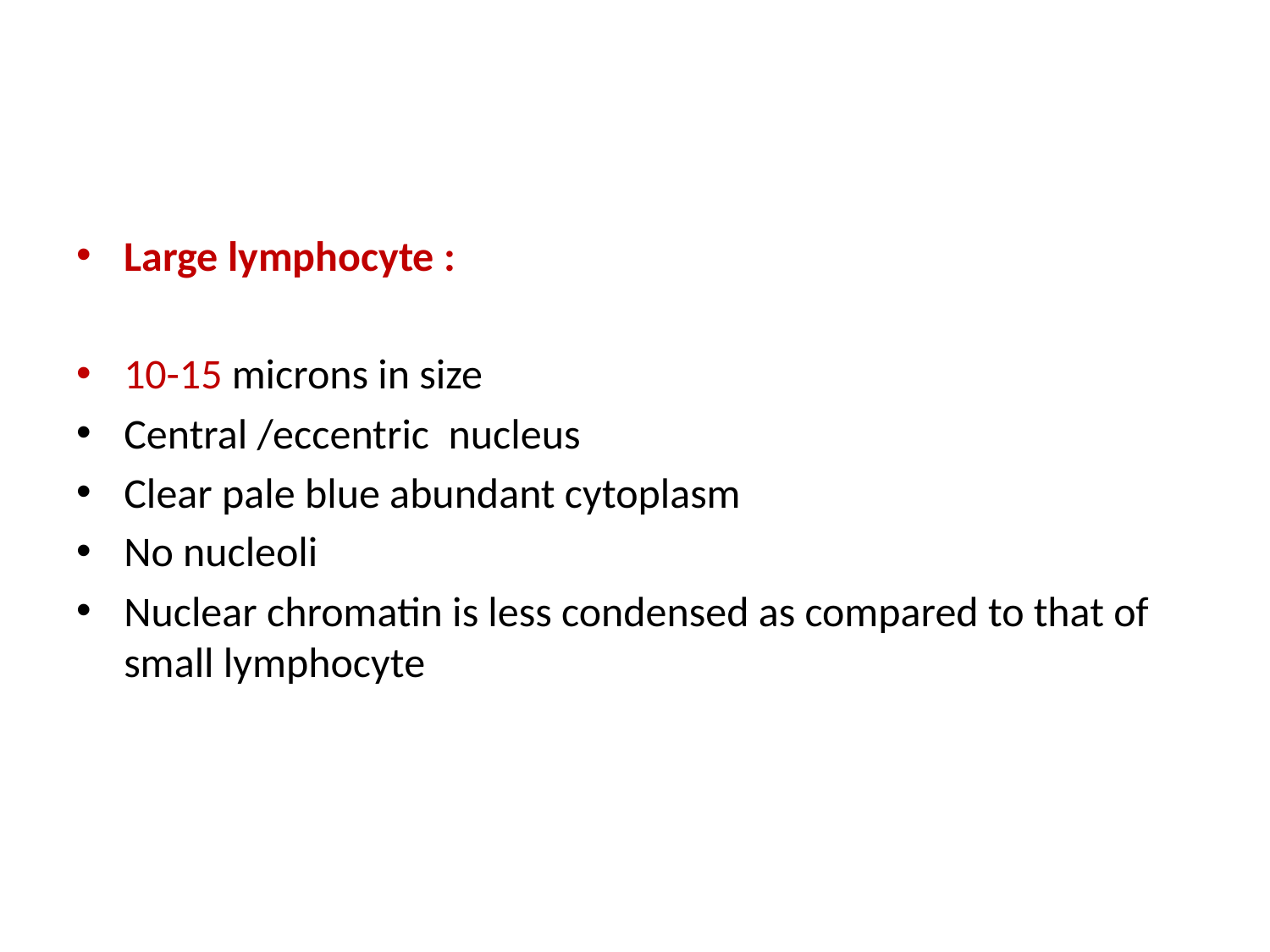

#
Large lymphocyte :

10-15 microns in size
Central /eccentric  nucleus
Clear pale blue abundant cytoplasm
No nucleoli
Nuclear chromatin is less condensed as compared to that of small lymphocyte